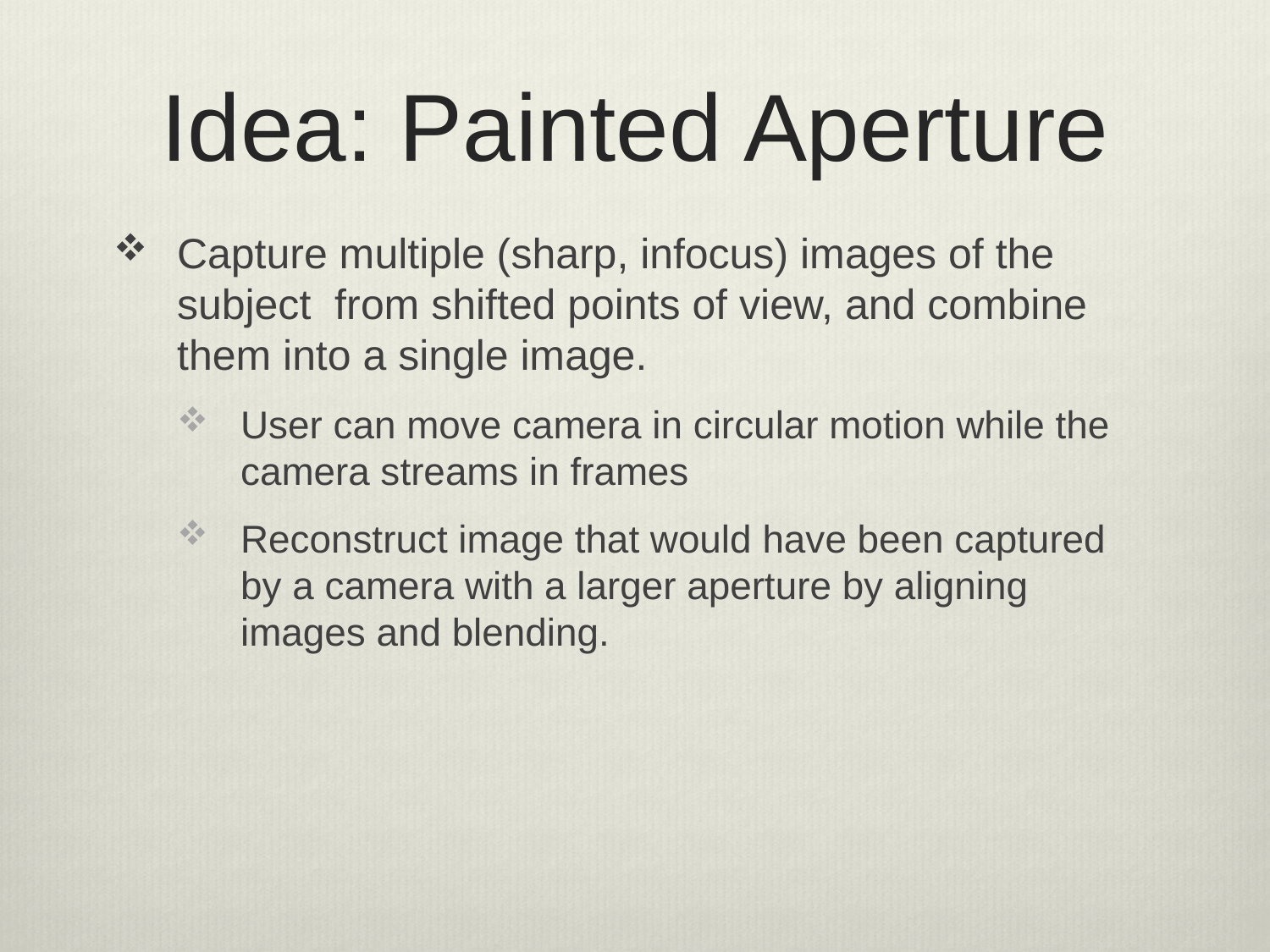

# Idea: Painted Aperture
Capture multiple (sharp, infocus) images of the subject  from shifted points of view, and combine them into a single image.
User can move camera in circular motion while the camera streams in frames
Reconstruct image that would have been captured by a camera with a larger aperture by aligning images and blending.